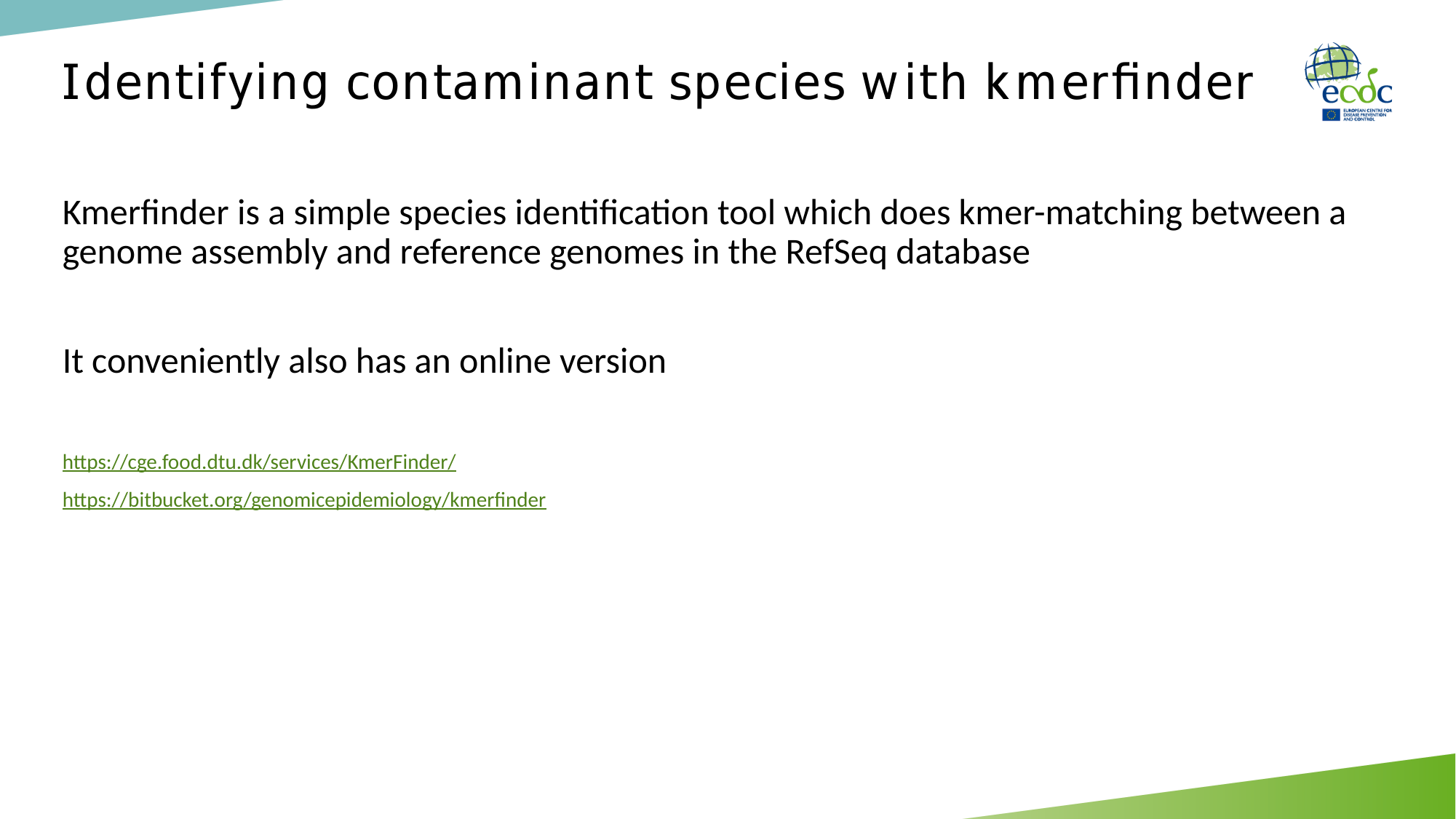

# Identifying contaminant species with kmerfinder
Kmerfinder is a simple species identification tool which does kmer-matching between a  genome assembly and reference genomes in the RefSeq database

It conveniently also has an online version

https://cge.food.dtu.dk/services/KmerFinder/
https://bitbucket.org/genomicepidemiology/kmerfinder